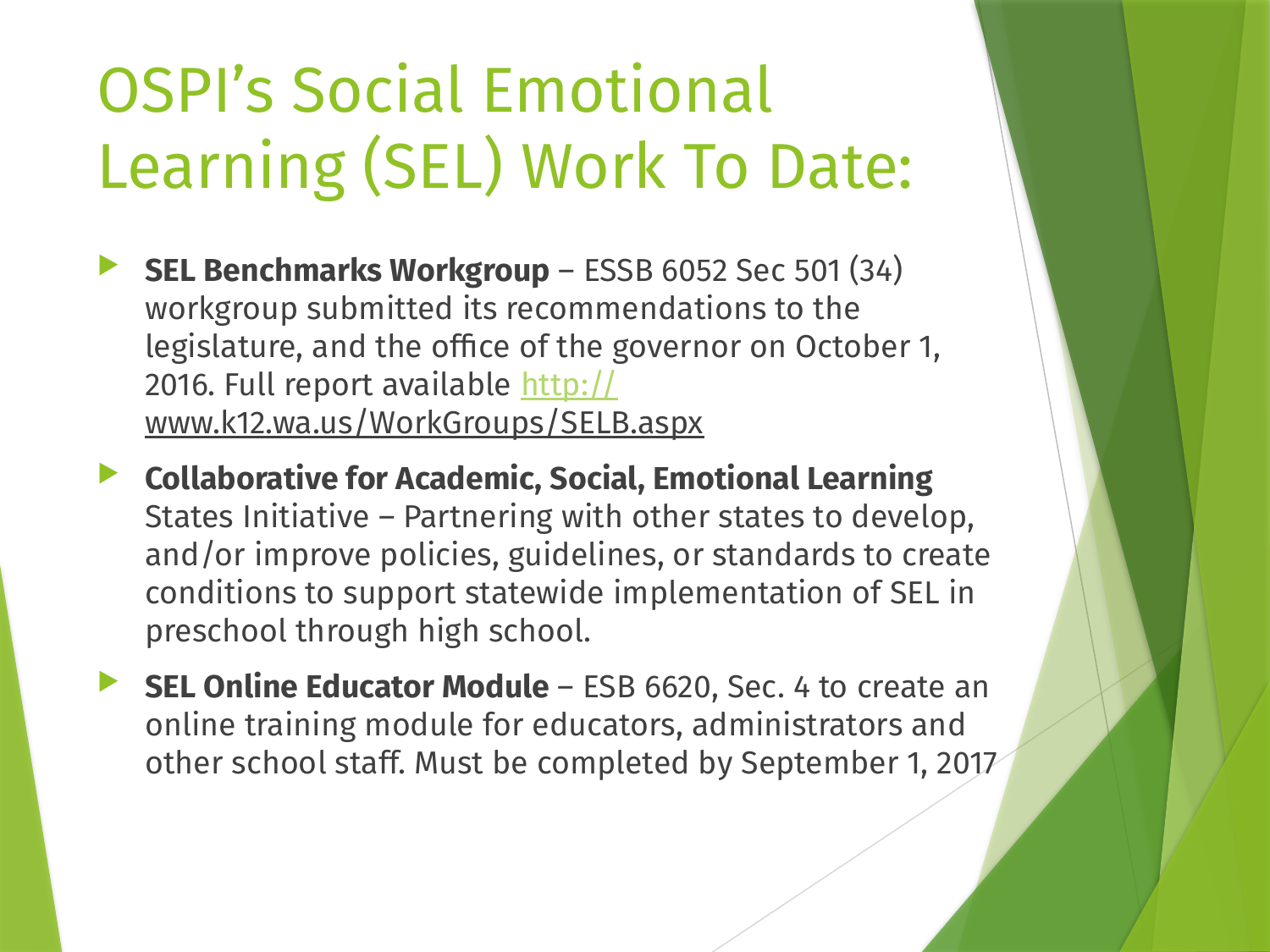

# OSPI’s Social Emotional Learning (SEL) Work To Date:
SEL Benchmarks Workgroup – ESSB 6052 Sec 501 (34) workgroup submitted its recommendations to the legislature, and the office of the governor on October 1, 2016. Full report available http://www.k12.wa.us/WorkGroups/SELB.aspx
Collaborative for Academic, Social, Emotional Learning States Initiative – Partnering with other states to develop, and/or improve policies, guidelines, or standards to create conditions to support statewide implementation of SEL in preschool through high school.
SEL Online Educator Module – ESB 6620, Sec. 4 to create an online training module for educators, administrators and other school staff. Must be completed by September 1, 2017